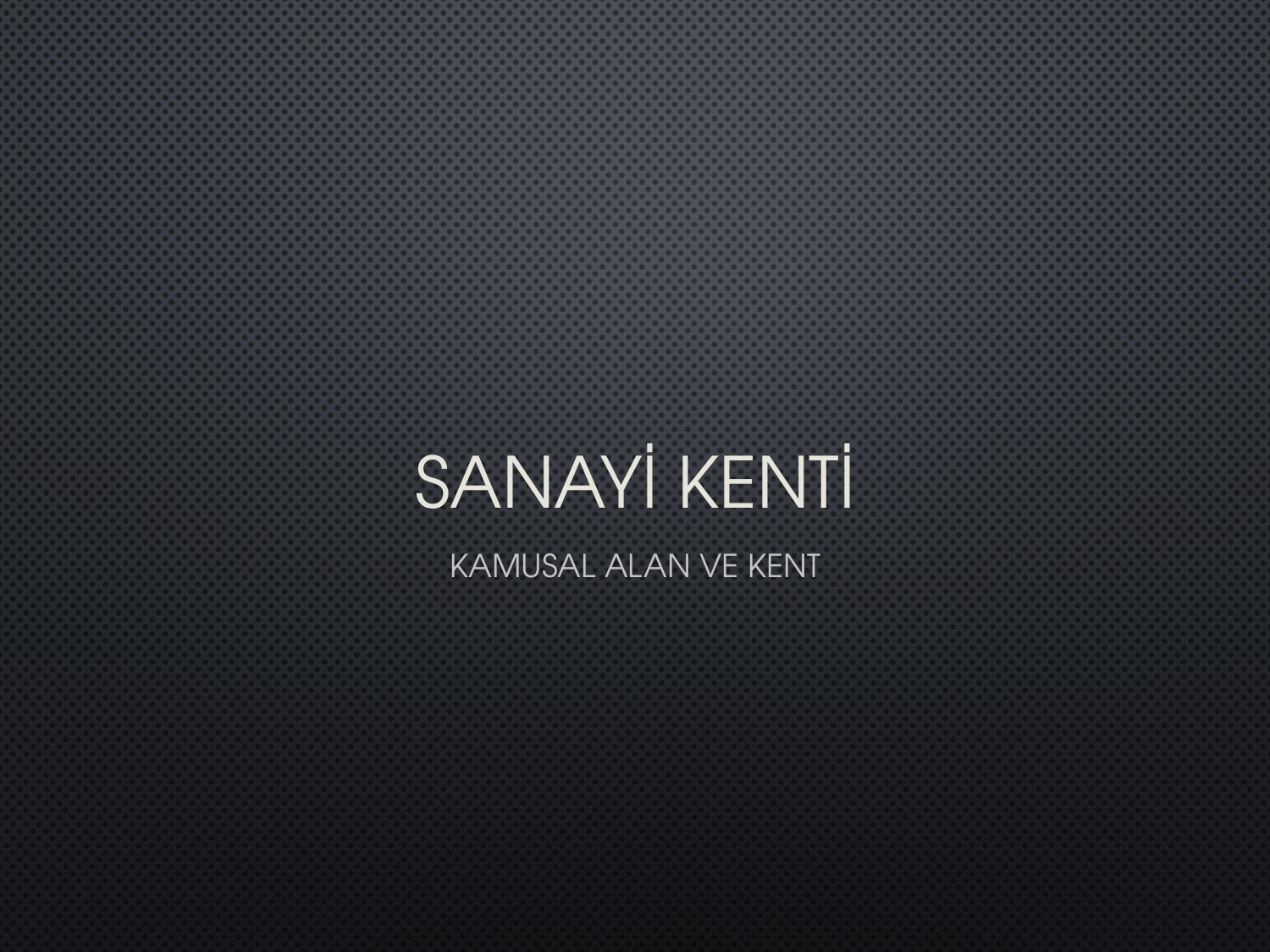

# SANAYİ Kenti
KAMUSAL ALAN VE KENT